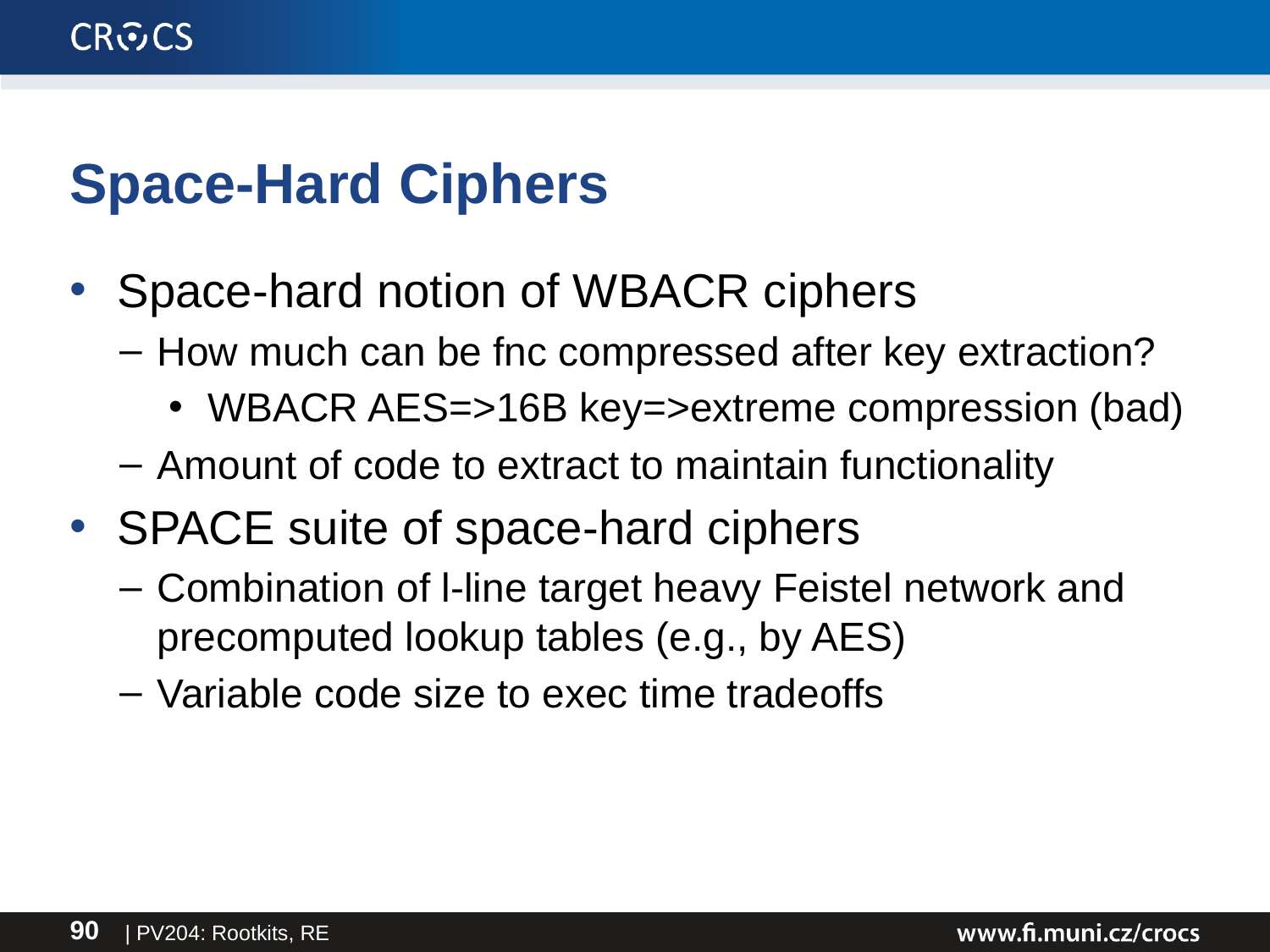

# Space-Hard Ciphers
Space-hard notion of WBACR ciphers
How much can be fnc compressed after key extraction?
WBACR AES=>16B key=>extreme compression (bad)
Amount of code to extract to maintain functionality
SPACE suite of space-hard ciphers
Combination of l-line target heavy Feistel network and precomputed lookup tables (e.g., by AES)
Variable code size to exec time tradeoffs
| PV204: Rootkits, RE
90